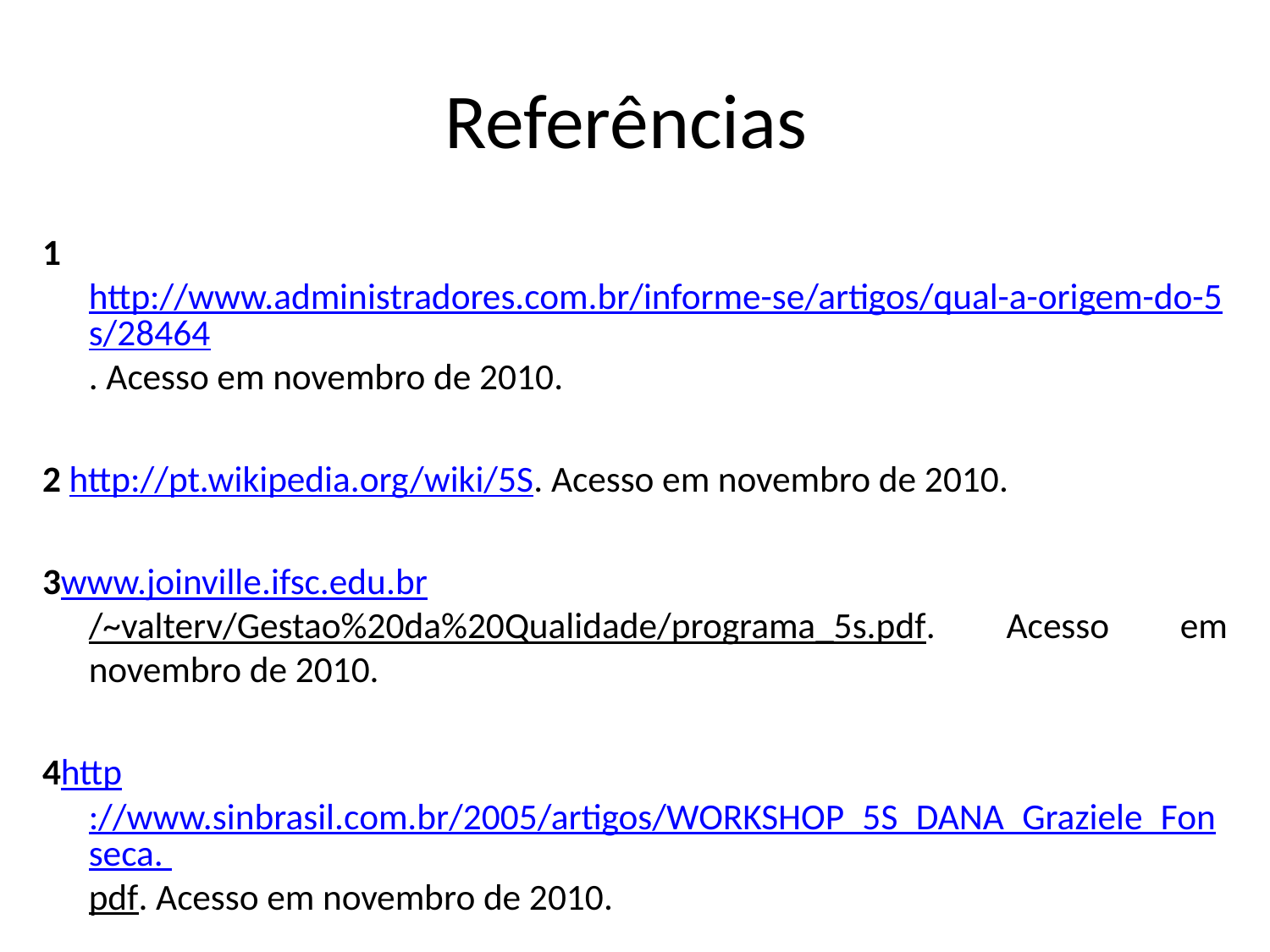

Referências
1 http://www.administradores.com.br/informe-se/artigos/qual-a-origem-do-5s/28464. Acesso em novembro de 2010.

2 http://pt.wikipedia.org/wiki/5S. Acesso em novembro de 2010.

3www.joinville.ifsc.edu.br/~valterv/Gestao%20da%20Qualidade/programa_5s.pdf. Acesso em novembro de 2010.

4http://www.sinbrasil.com.br/2005/artigos/WORKSHOP_5S_DANA_Graziele_Fonseca. pdf. Acesso em novembro de 2010.